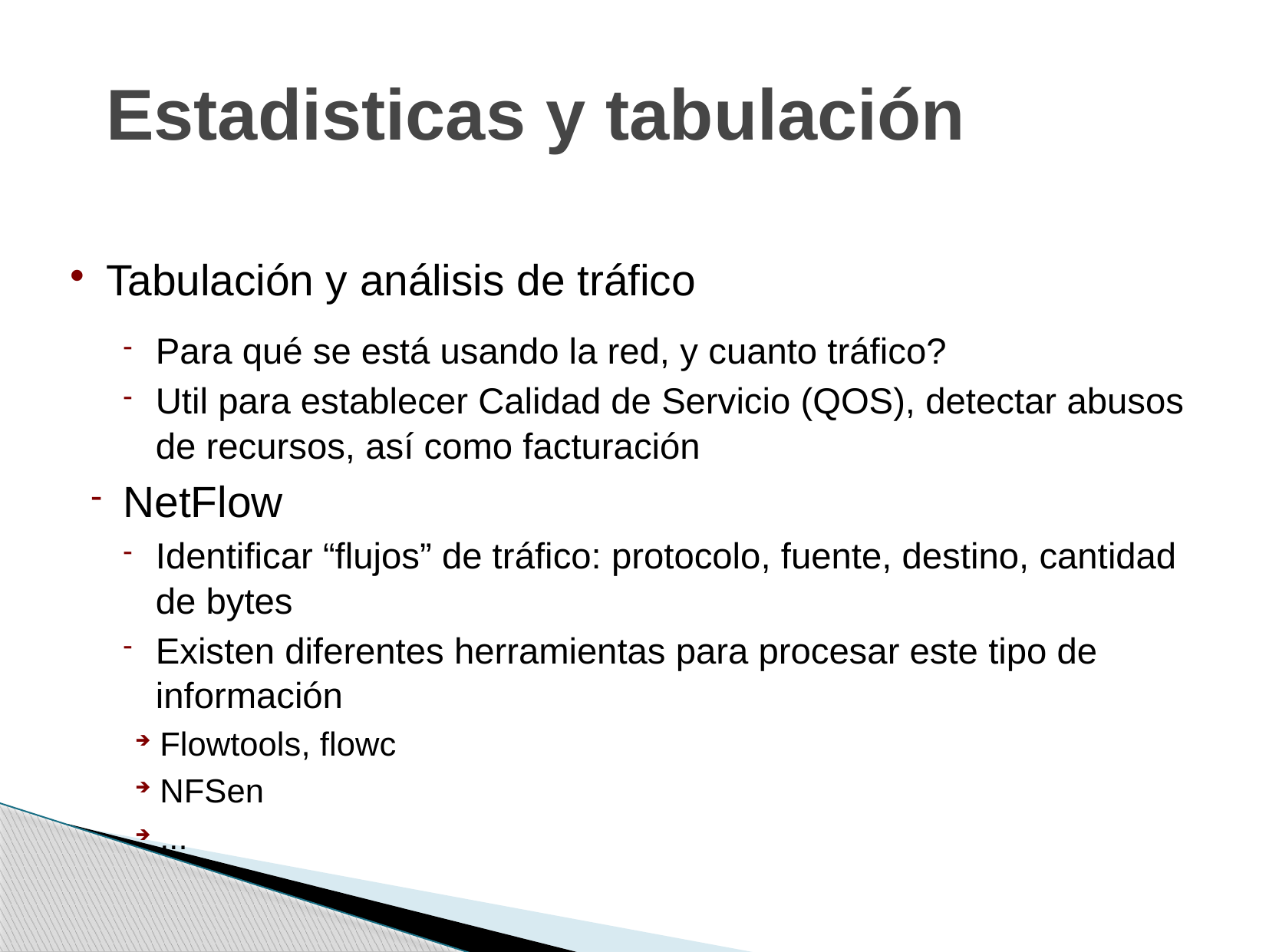

# Estadisticas y tabulación
Tabulación y análisis de tráfico
Para qué se está usando la red, y cuanto tráfico?
Util para establecer Calidad de Servicio (QOS), detectar abusos de recursos, así como facturación
NetFlow
Identificar “flujos” de tráfico: protocolo, fuente, destino, cantidad de bytes
Existen diferentes herramientas para procesar este tipo de información
Flowtools, flowc
NFSen
...